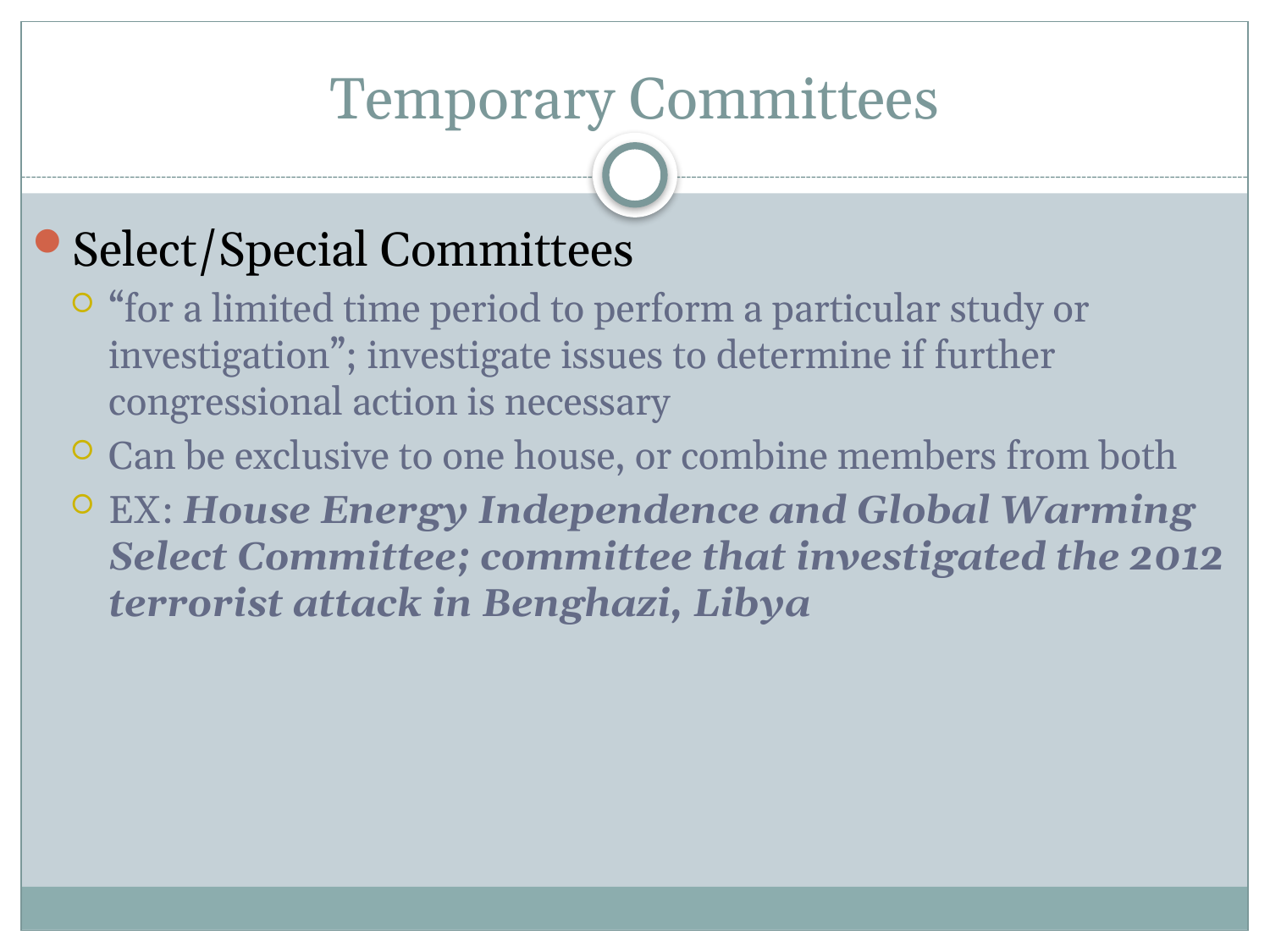

# Temporary Committees
Select/Special Committees
“for a limited time period to perform a particular study or investigation”; investigate issues to determine if further congressional action is necessary
Can be exclusive to one house, or combine members from both
EX: House Energy Independence and Global Warming Select Committee; committee that investigated the 2012 terrorist attack in Benghazi, Libya